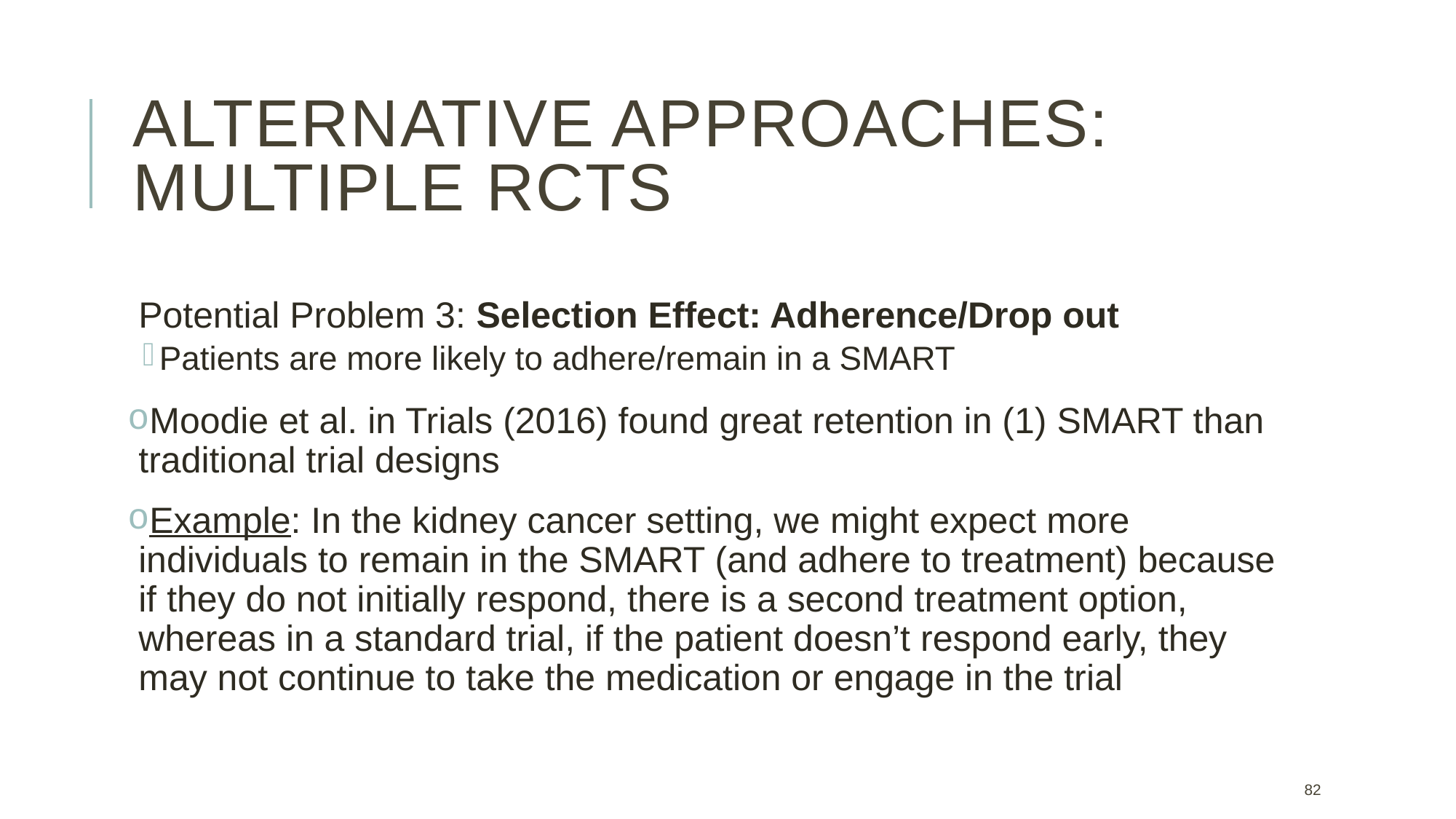

# Alternative approaches: multiple RCTs

Potential Problem 3: Selection Effect: Adherence/Drop out
Patients are more likely to adhere/remain in a SMART
Moodie et al. in Trials (2016) found great retention in (1) SMART than traditional trial designs
Example: In the kidney cancer setting, we might expect more individuals to remain in the SMART (and adhere to treatment) because if they do not initially respond, there is a second treatment option, whereas in a standard trial, if the patient doesn’t respond early, they may not continue to take the medication or engage in the trial
82